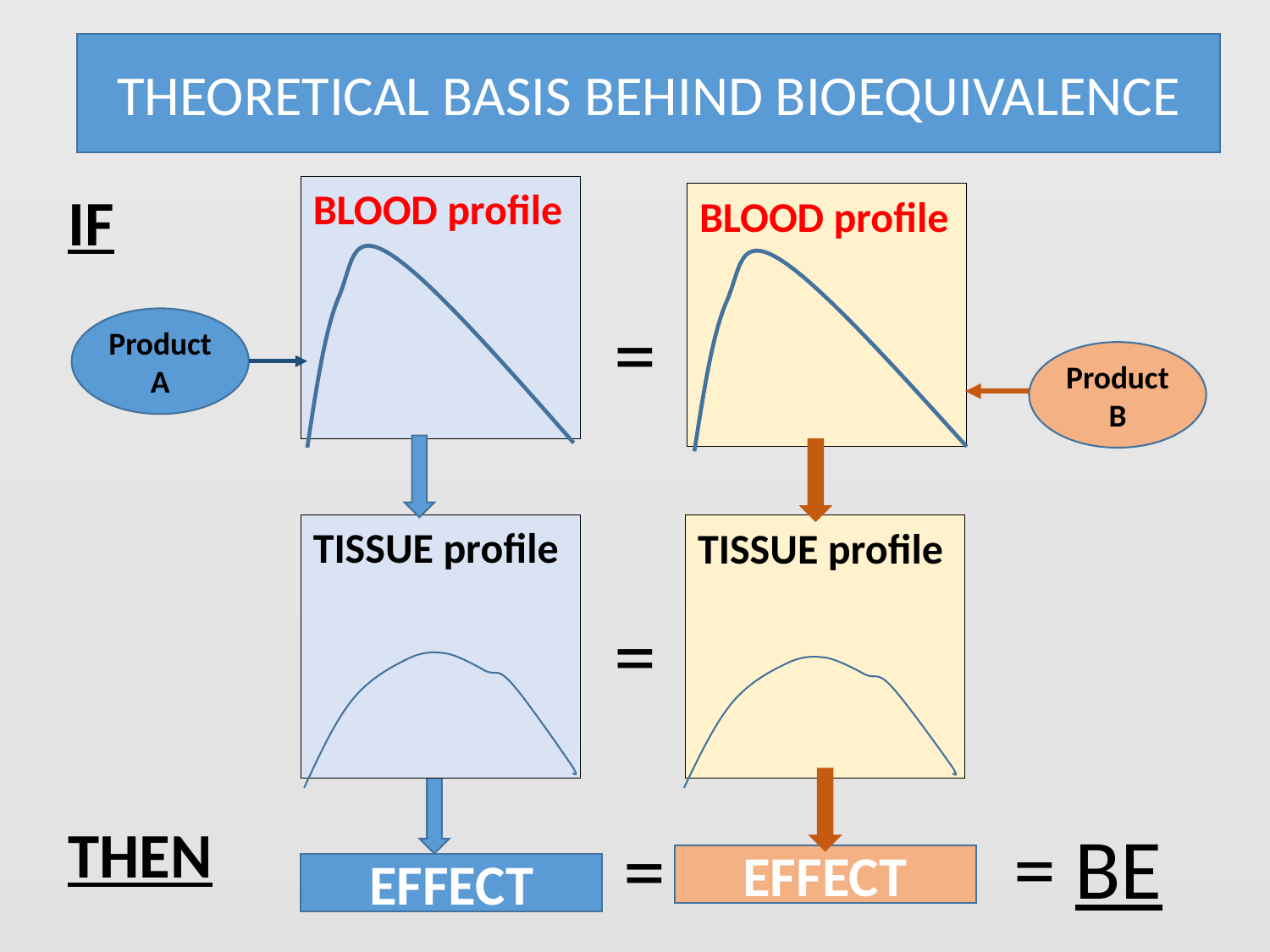

THEORETICAL BASIS BEHIND BIOEQUIVALENCE
IF
BLOOD profile

BLOOD profile

=
Product A
Product B

TISSUE profile

TISSUE profile

=

THEN
= BE
=
EFFECT
EFFECT